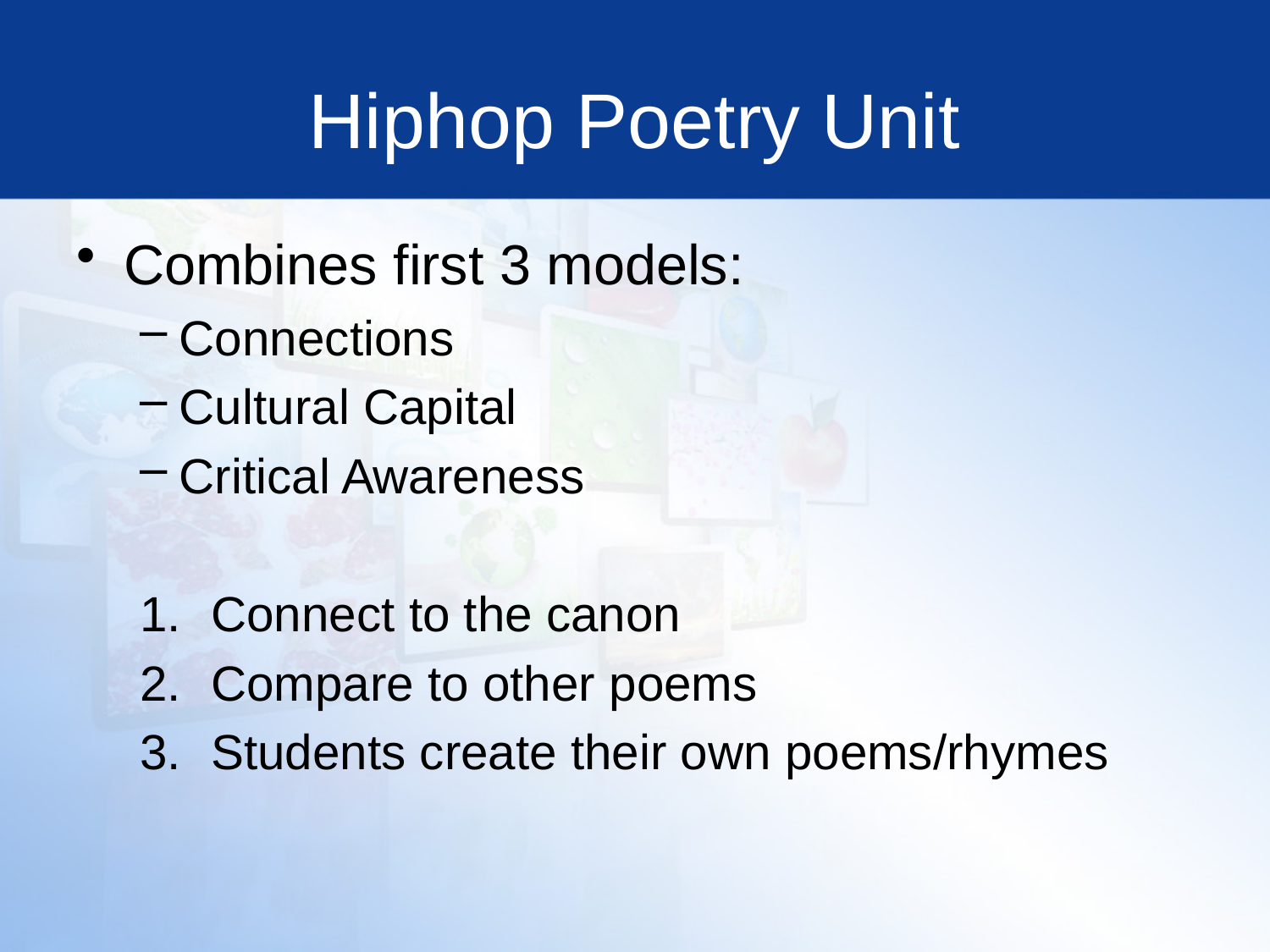

# Hiphop Poetry Unit
Combines first 3 models:
Connections
Cultural Capital
Critical Awareness

Connect to the canon
Compare to other poems
Students create their own poems/rhymes